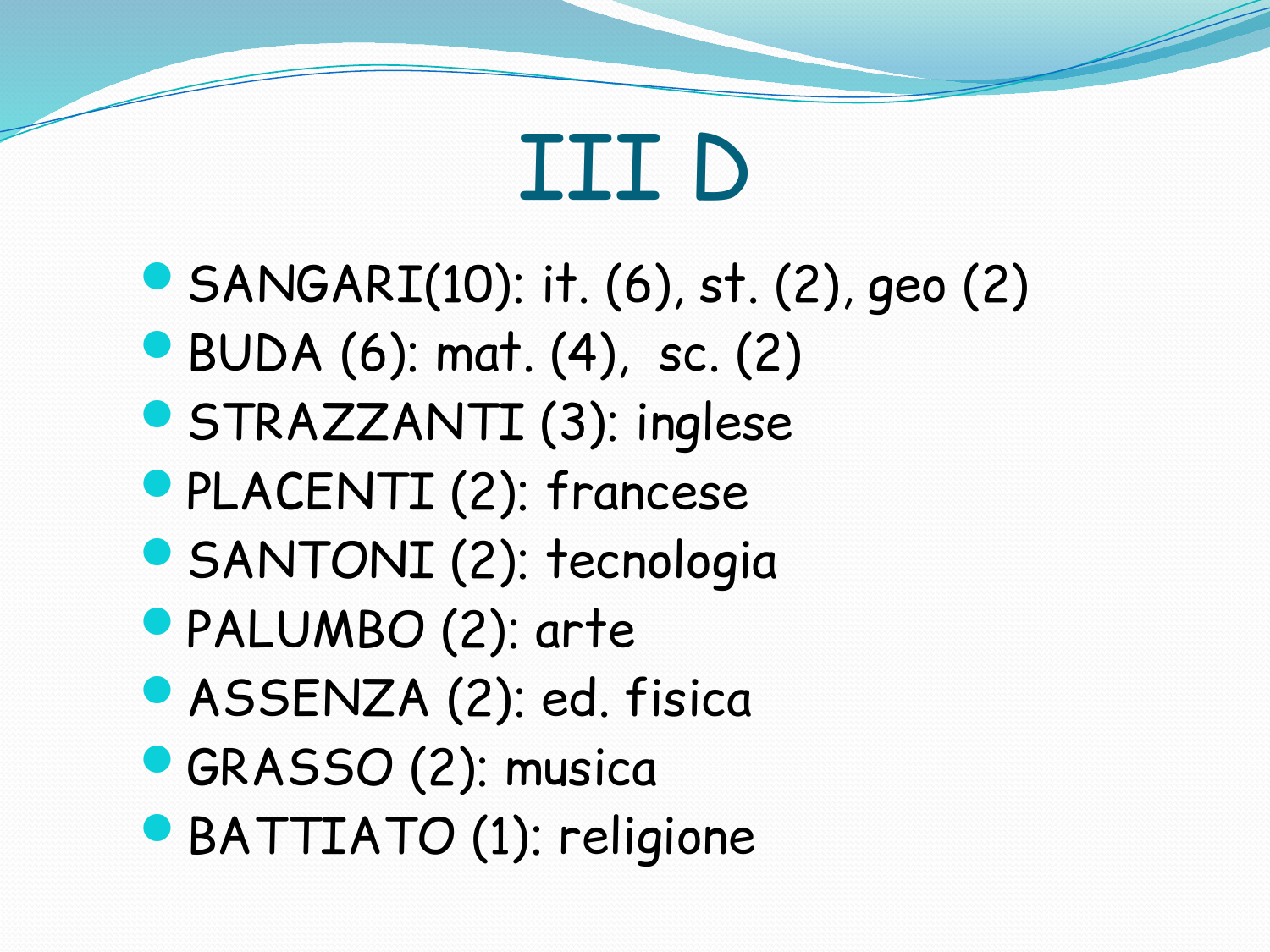

# III D
SANGARI(10): it. (6), st. (2), geo (2)
BUDA (6): mat. (4),  sc. (2)
STRAZZANTI (3): inglese
PLACENTI (2): francese
SANTONI (2): tecnologia
PALUMBO (2): arte
ASSENZA (2): ed. fisica
GRASSO (2): musica
BATTIATO (1): religione